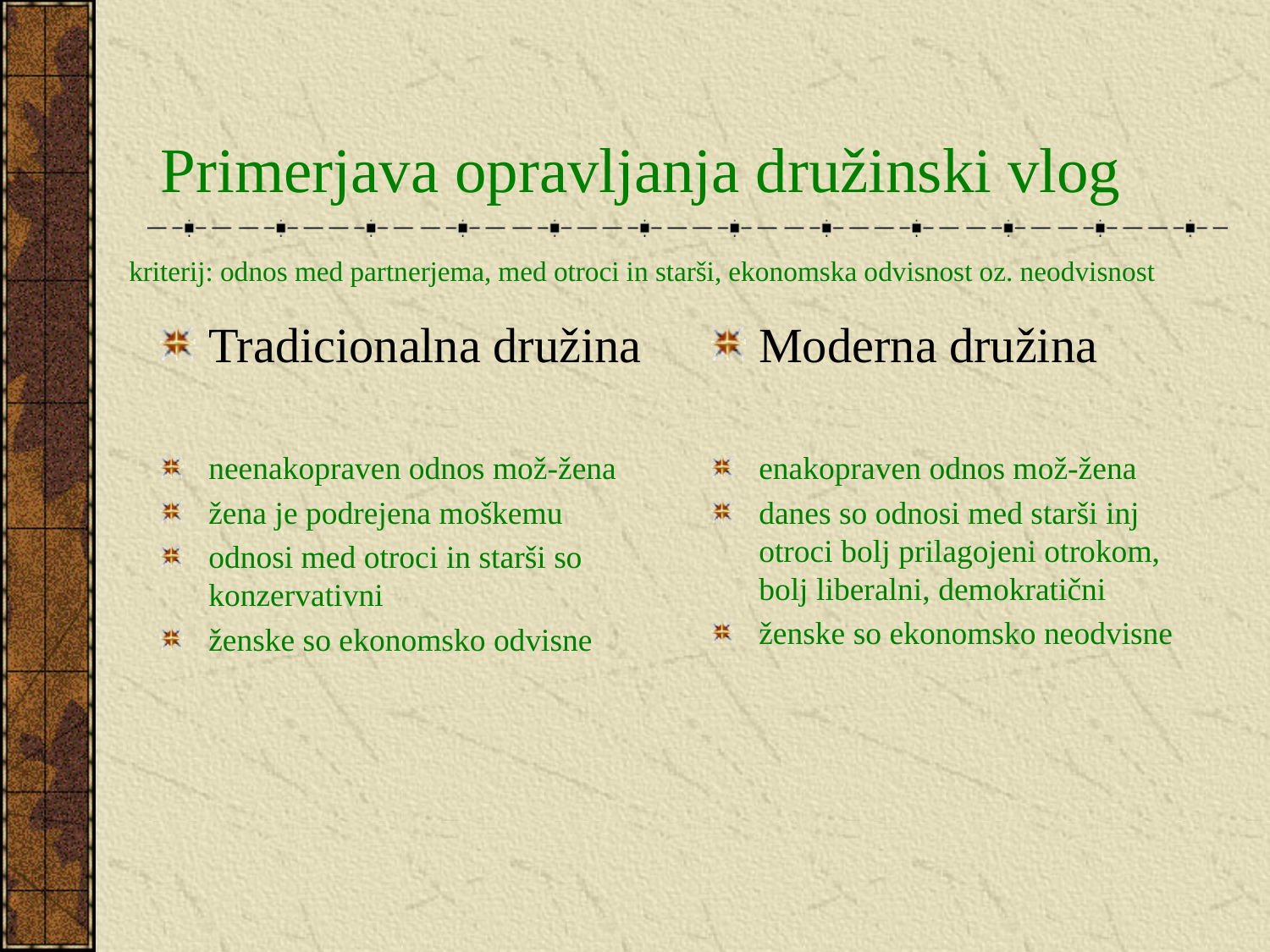

# Primerjava opravljanja družinski vlog
kriterij: odnos med partnerjema, med otroci in starši, ekonomska odvisnost oz. neodvisnost
Tradicionalna družina

neenakopraven odnos mož-žena
žena je podrejena moškemu
odnosi med otroci in starši so konzervativni
ženske so ekonomsko odvisne
Moderna družina

enakopraven odnos mož-žena
danes so odnosi med starši inj otroci bolj prilagojeni otrokom, bolj liberalni, demokratični
ženske so ekonomsko neodvisne